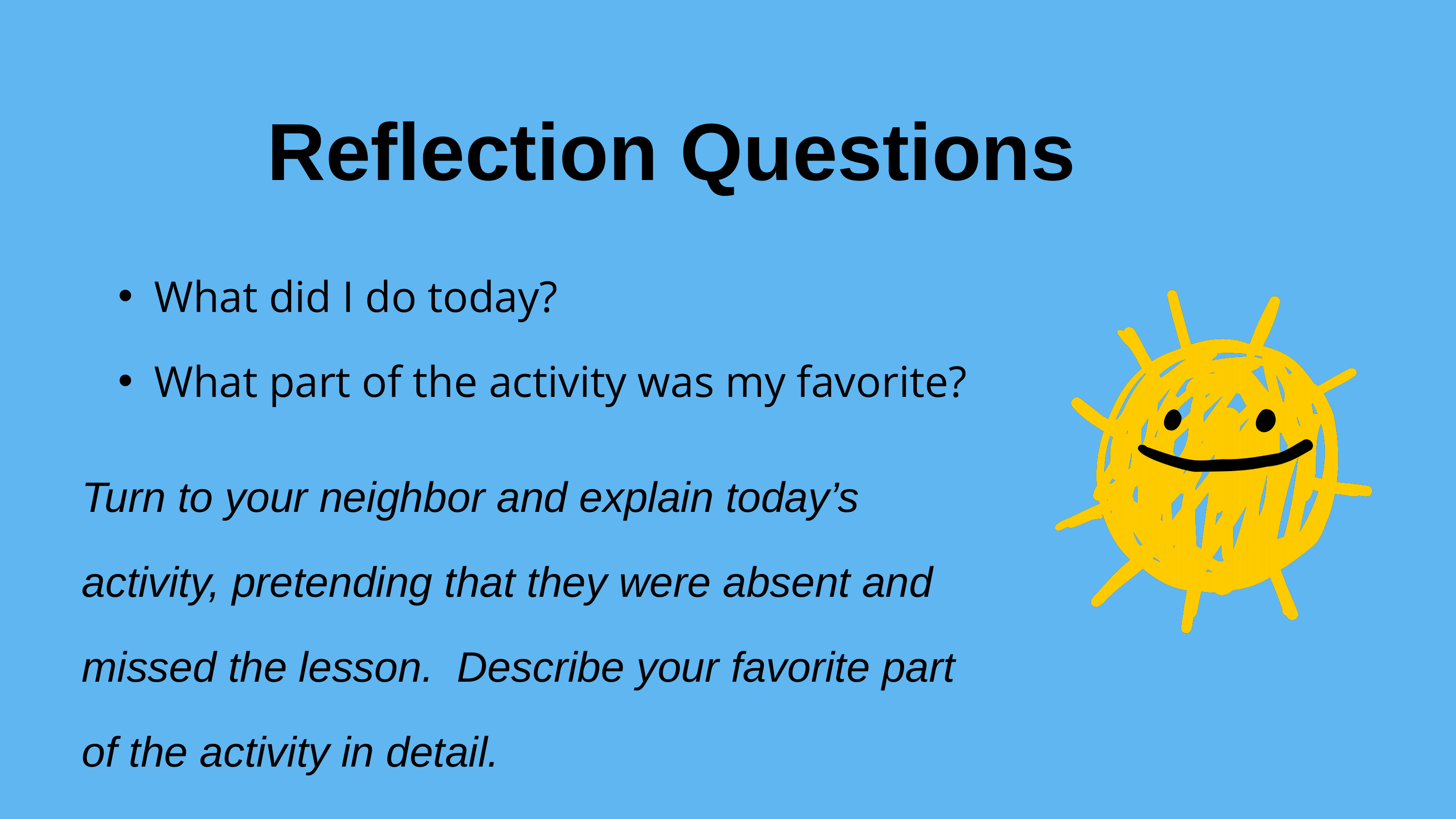

Reflection Questions
What did I do today?
What part of the activity was my favorite?

Turn to your neighbor and explain today’s activity, pretending that they were absent and missed the lesson.  Describe your favorite part of the activity in detail.